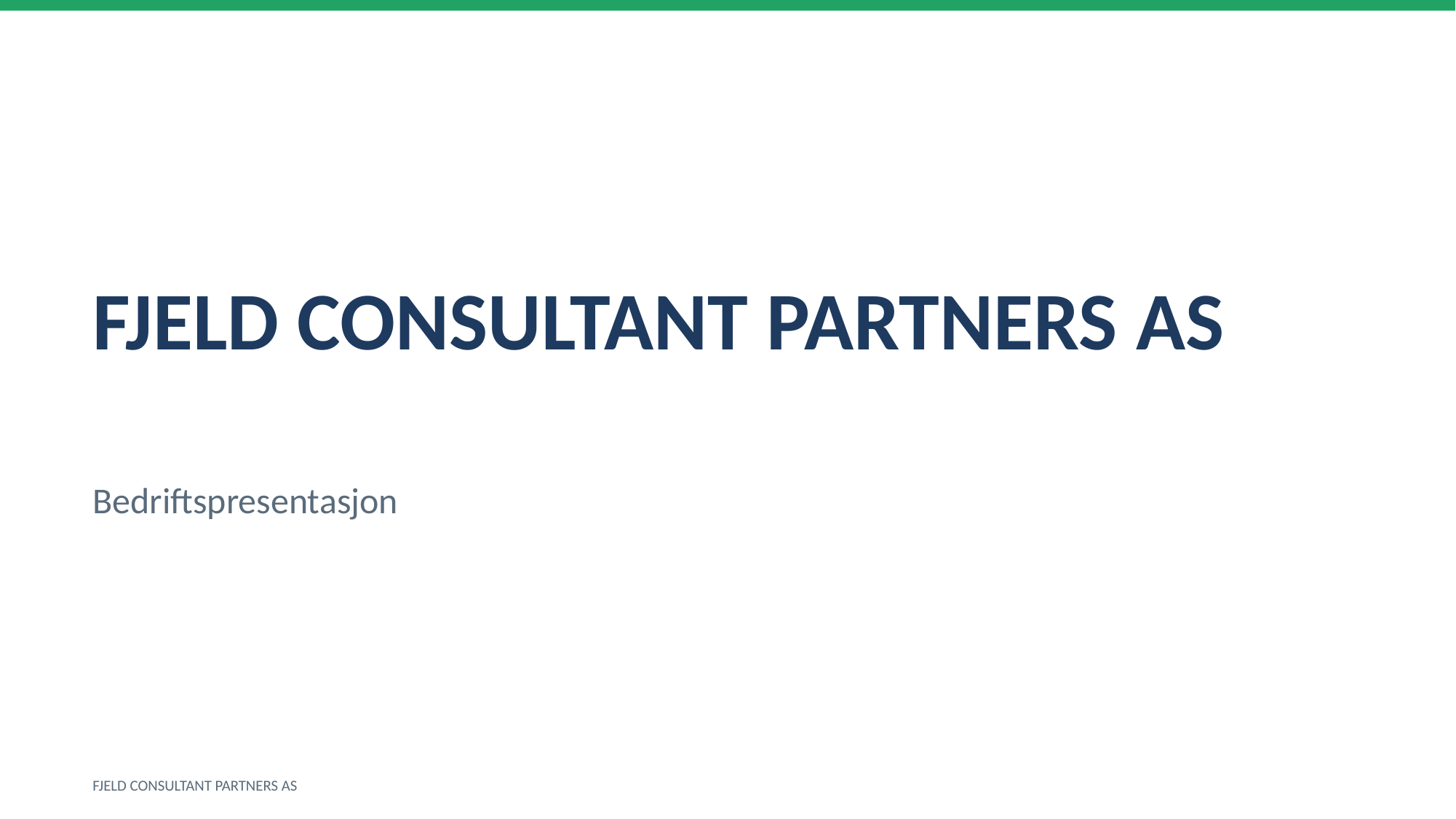

FJELD CONSULTANT PARTNERS AS
Bedriftspresentasjon
FJELD CONSULTANT PARTNERS AS